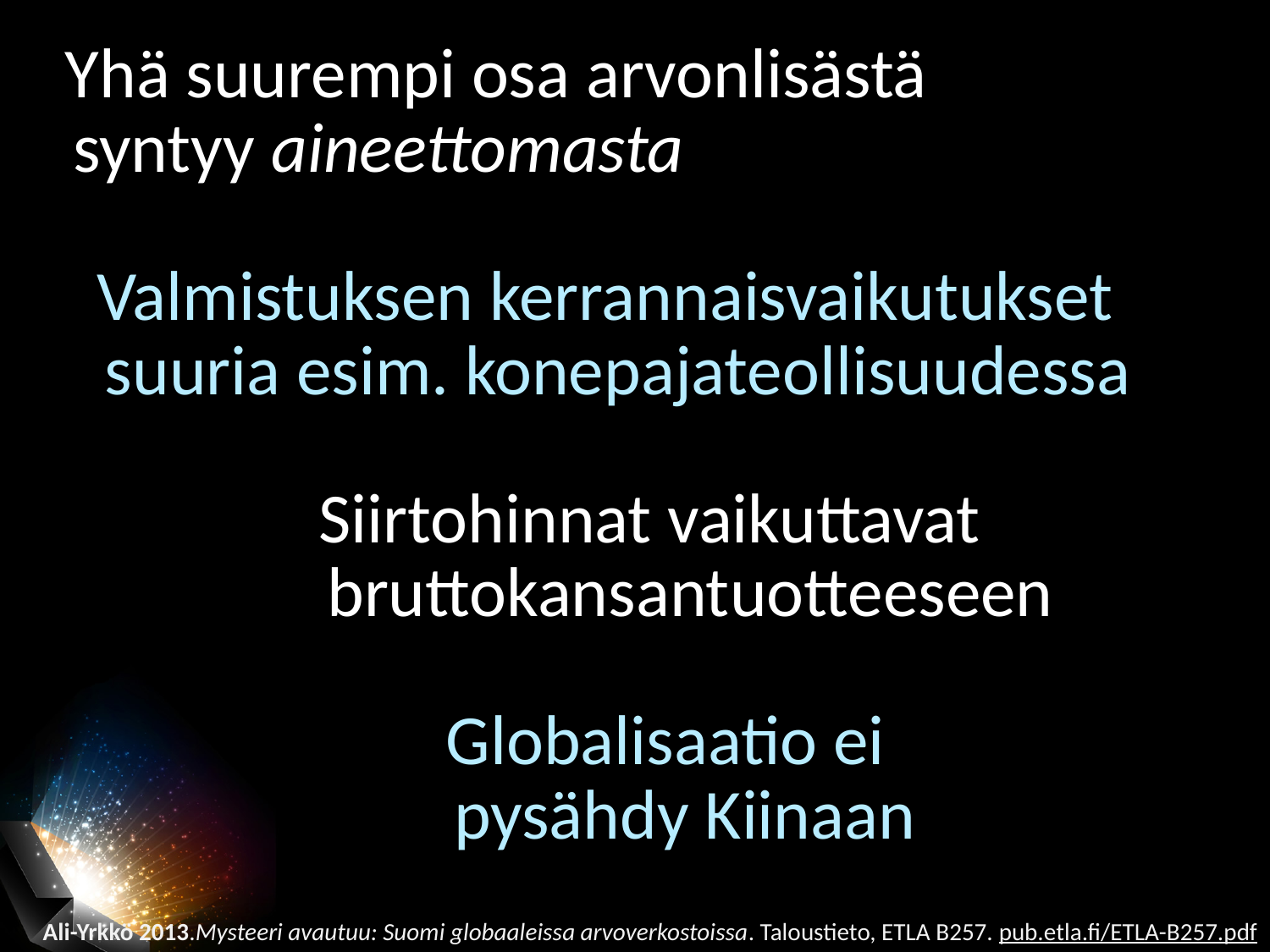

Yhä suurempi osa arvonlisästä
 syntyy aineettomasta

  Valmistuksen kerrannaisvaikutukset
   suuria esim. konepajateollisuudessa

		Siirtohinnat vaikuttavat
		 bruttokansantuotteeseen

			Globalisaatio ei
			 pysähdy Kiinaan
Ali-Yrkkö 2013.Mysteeri avautuu: Suomi globaaleissa arvoverkostoissa. Taloustieto, ETLA B257. pub.etla.fi/ETLA-B257.pdf